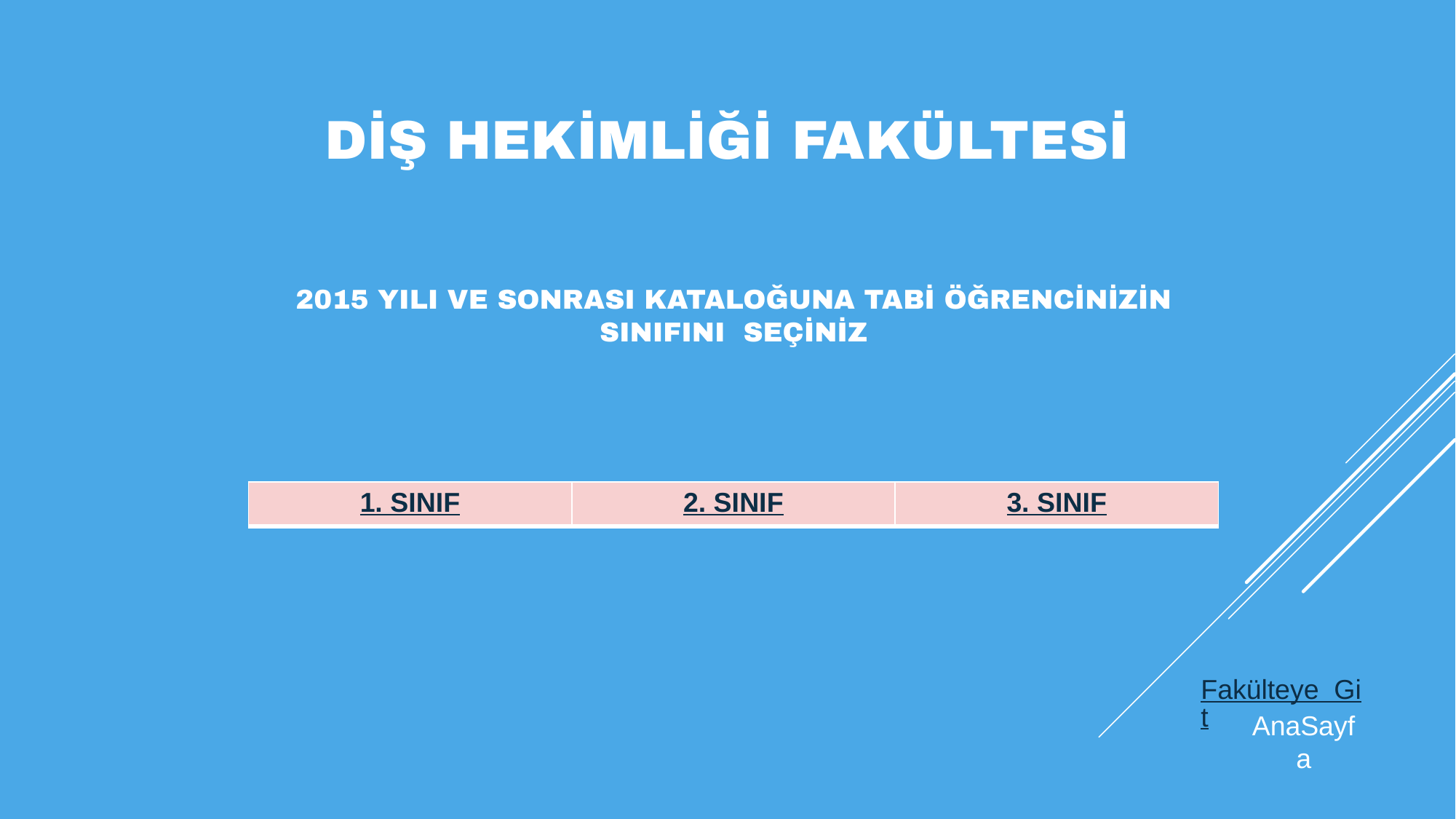

# DİŞ HEKİMLİĞİ FAKÜLTESİ
2015 YILI VE SONRASI KATALOĞUNA TABİ ÖĞRENCİNİZİN SINIFINI  SEÇİNİZ
| 1. SINIF | 2. SINIF | 3. SINIF |
| --- | --- | --- |
Fakülteye  Git
AnaSayfa